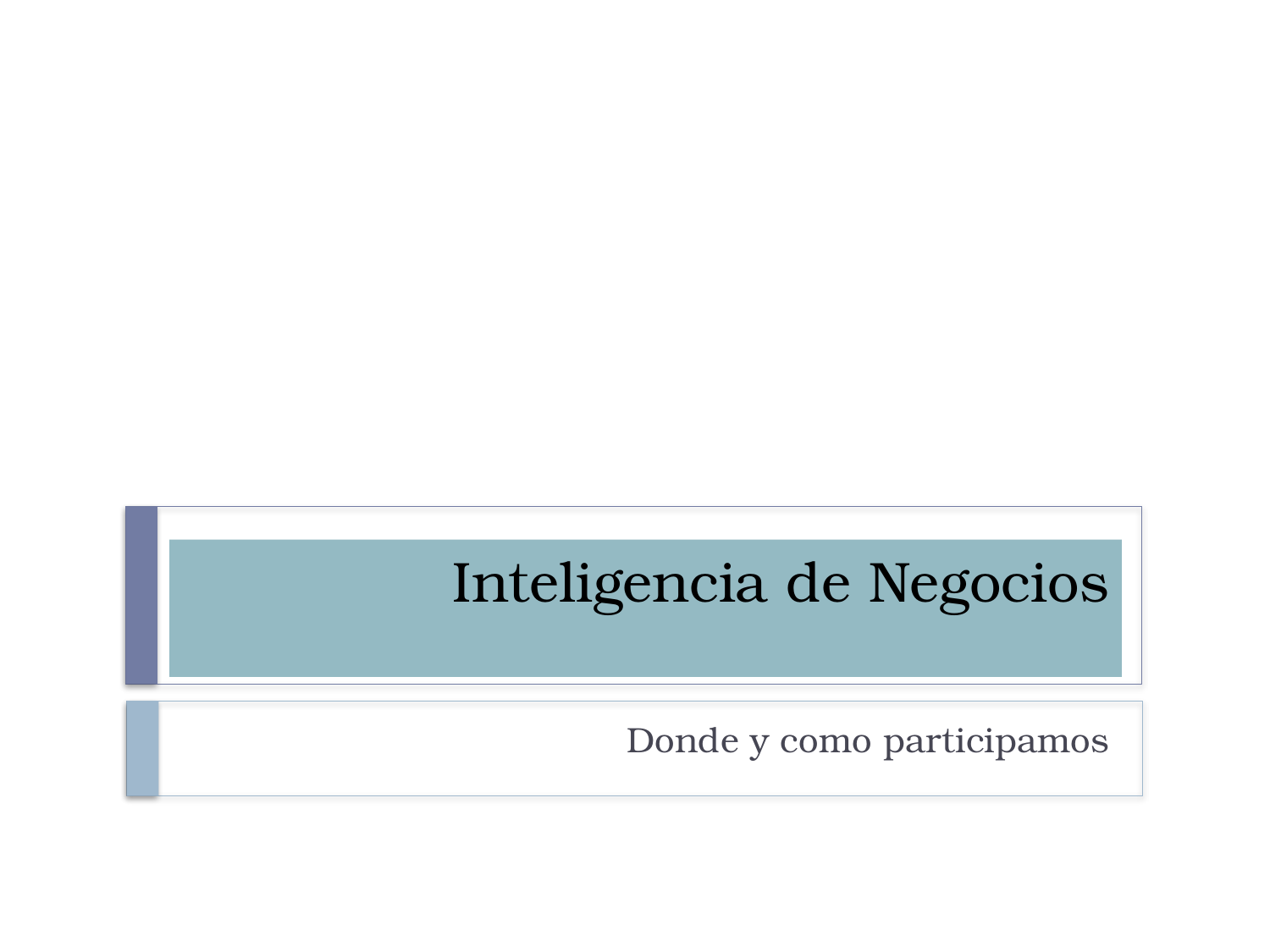

# Inteligencia de Negocios
Donde y como participamos